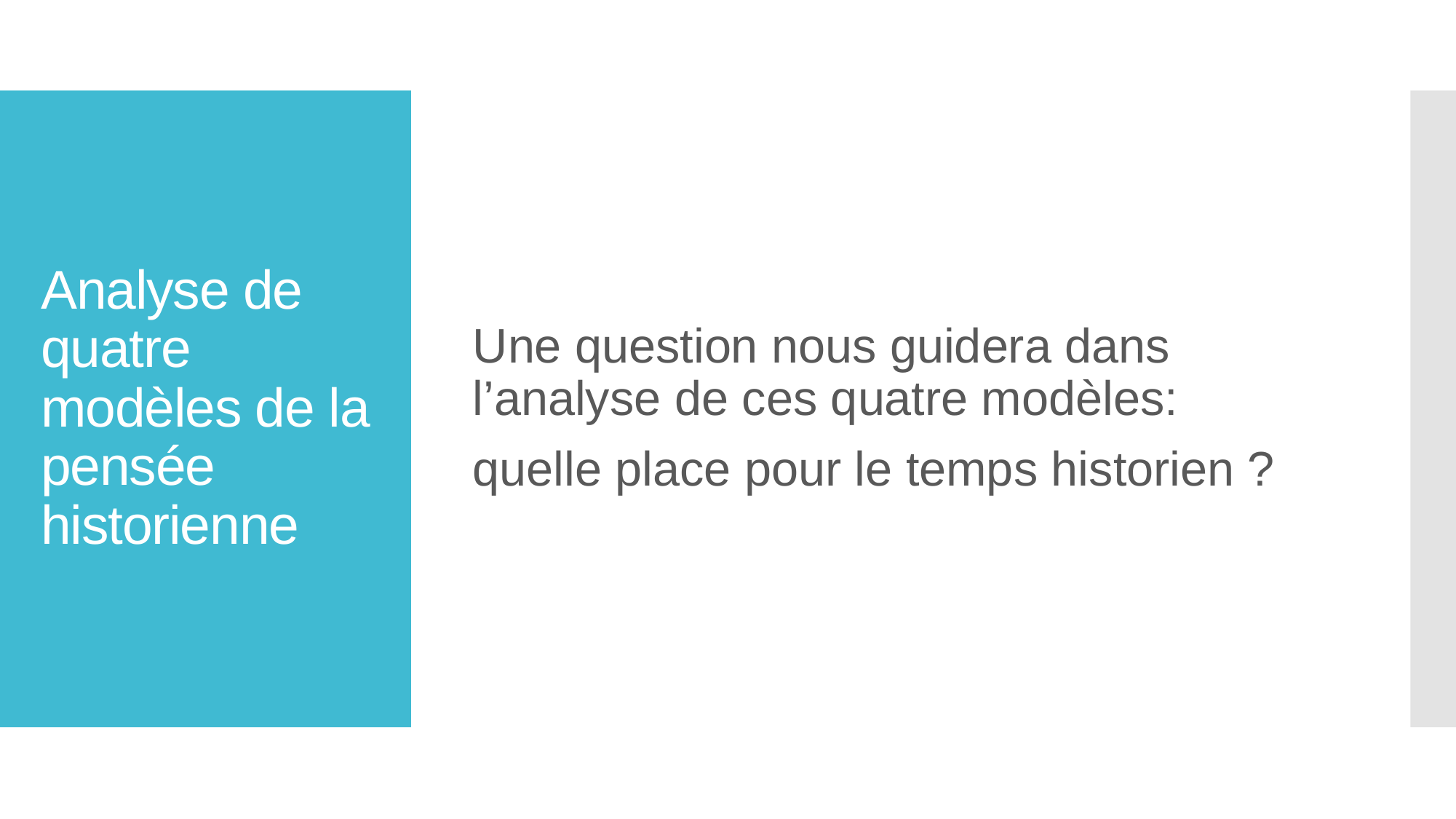

Une question nous guidera dans l’analyse de ces quatre modèles:
quelle place pour le temps historien ?
# Analyse de quatre modèles de la pensée historienne